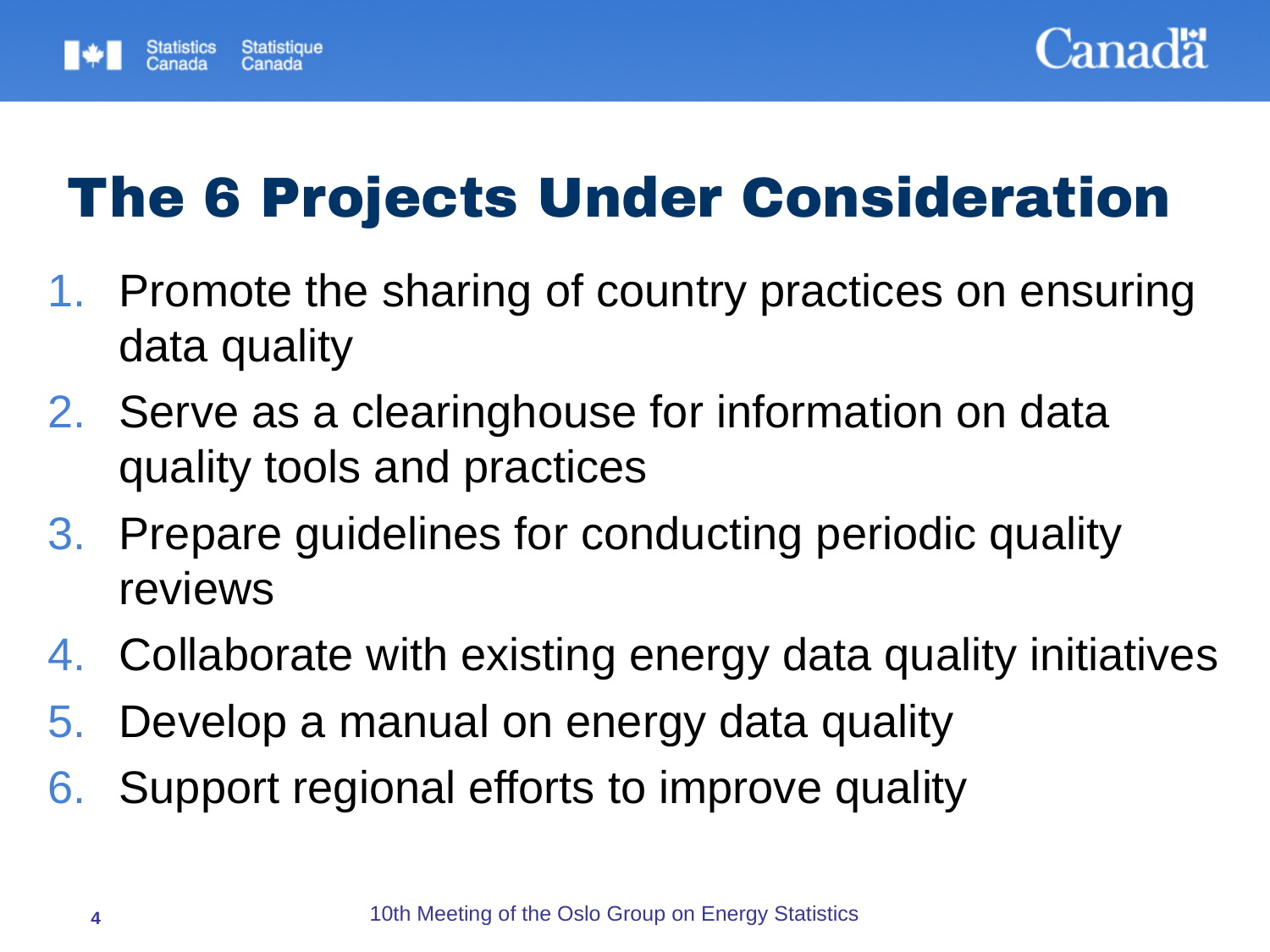

# The 6 Projects Under Consideration
Promote the sharing of country practices on ensuring data quality
Serve as a clearinghouse for information on data quality tools and practices
Prepare guidelines for conducting periodic quality reviews
Collaborate with existing energy data quality initiatives
Develop a manual on energy data quality
Support regional efforts to improve quality
10th Meeting of the Oslo Group on Energy Statistics
4